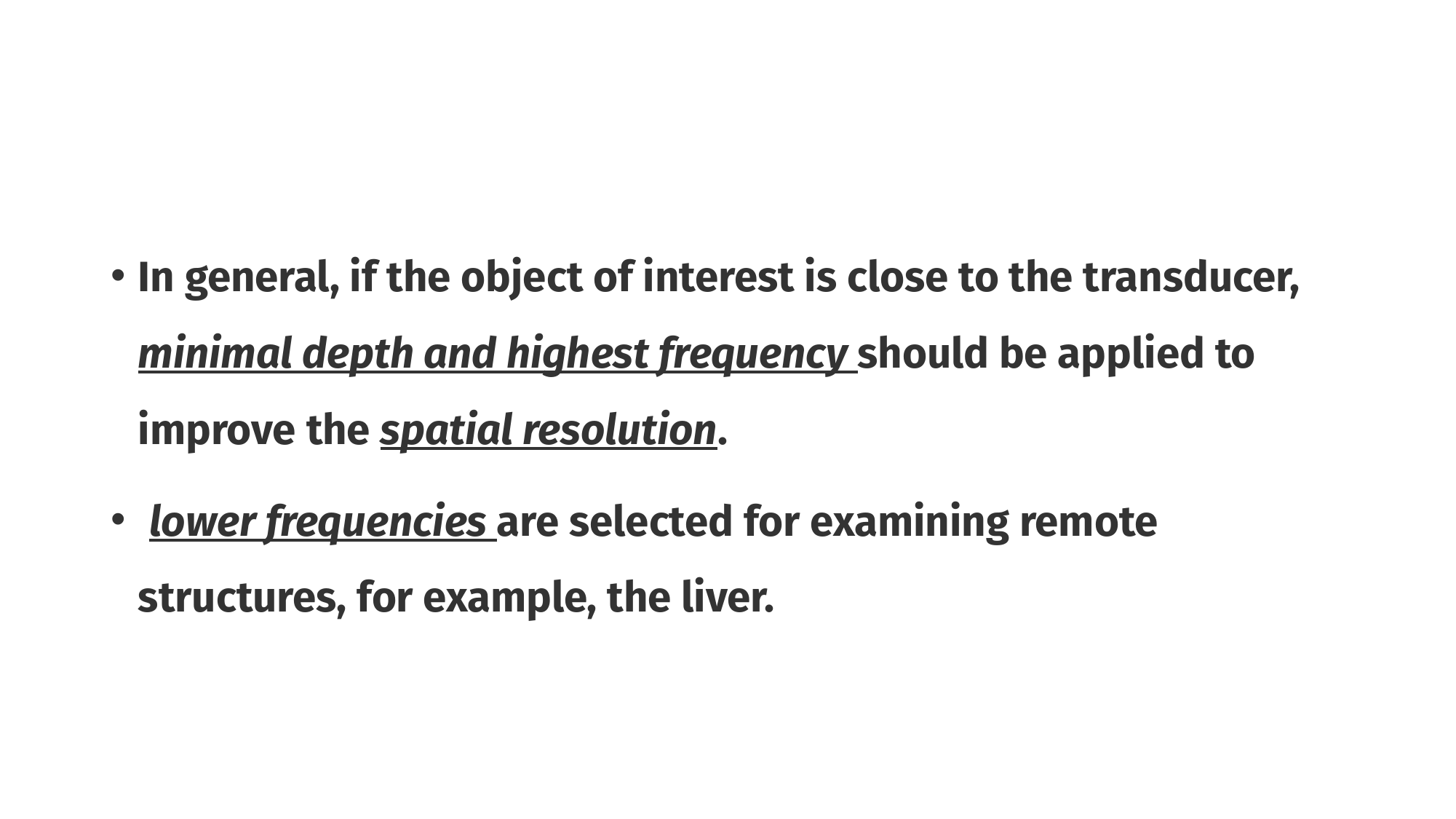

#
In general, if the object of interest is close to the transducer, minimal depth and highest frequency should be applied to improve the spatial resolution.
 lower frequencies are selected for examining remote structures, for example, the liver.